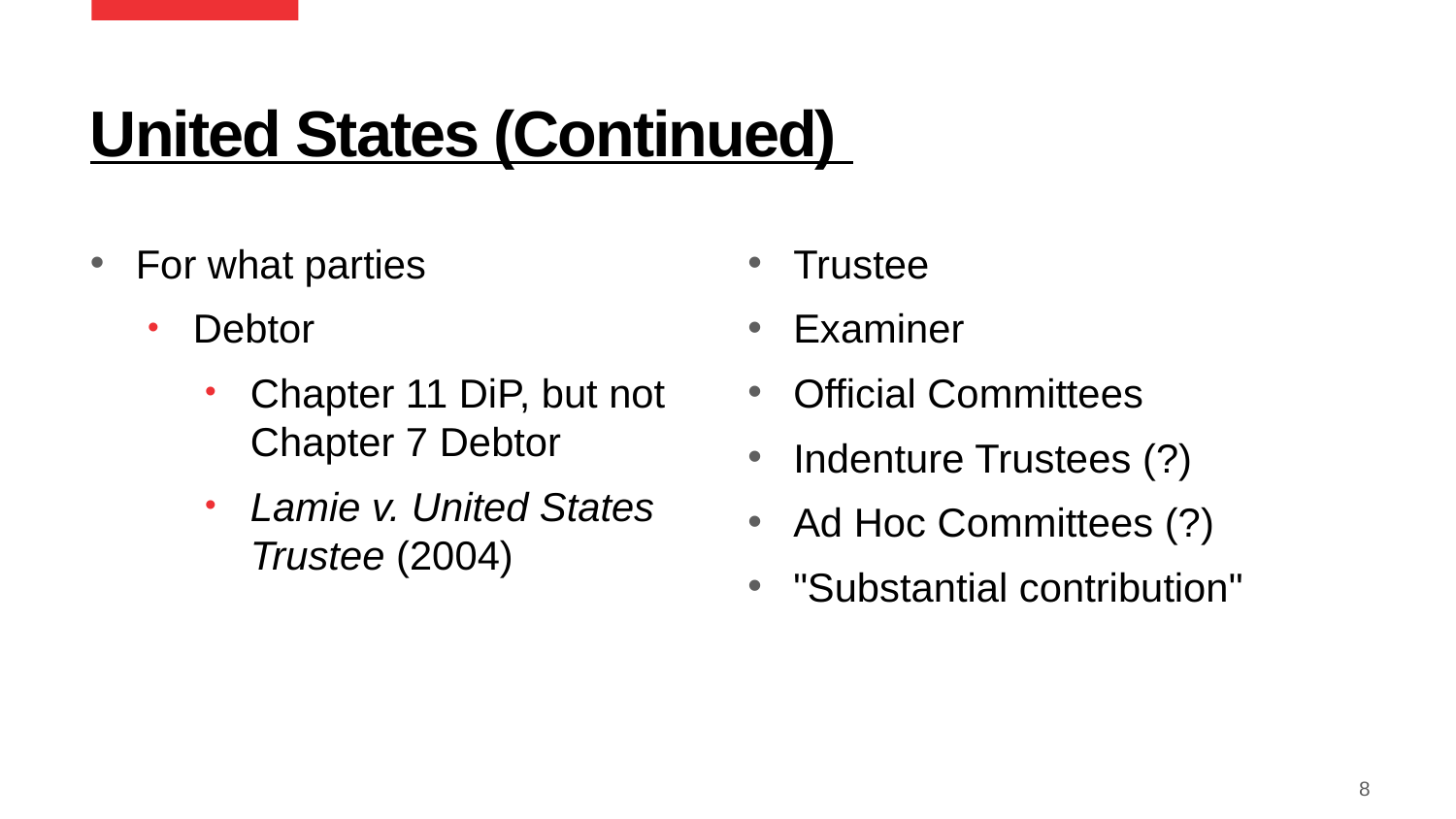

# United States (Continued)
For what parties
Debtor
Chapter 11 DiP, but not Chapter 7 Debtor
Lamie v. United States Trustee (2004)

Trustee
Examiner
Official Committees
Indenture Trustees (?)
Ad Hoc Committees (?)
"Substantial contribution"

8